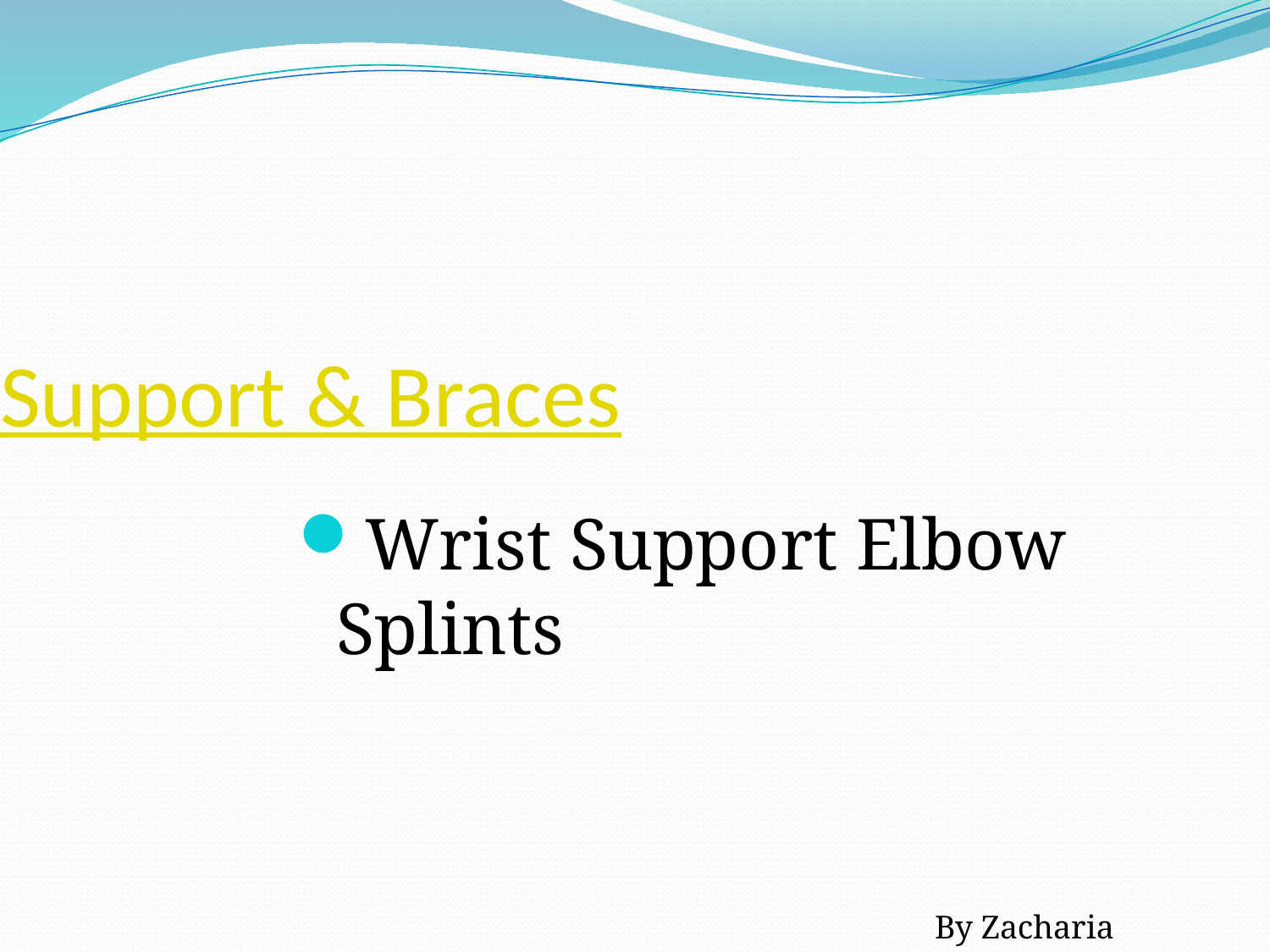

Support & Braces
Wrist Support Elbow Splints
By Zacharia Kimengich